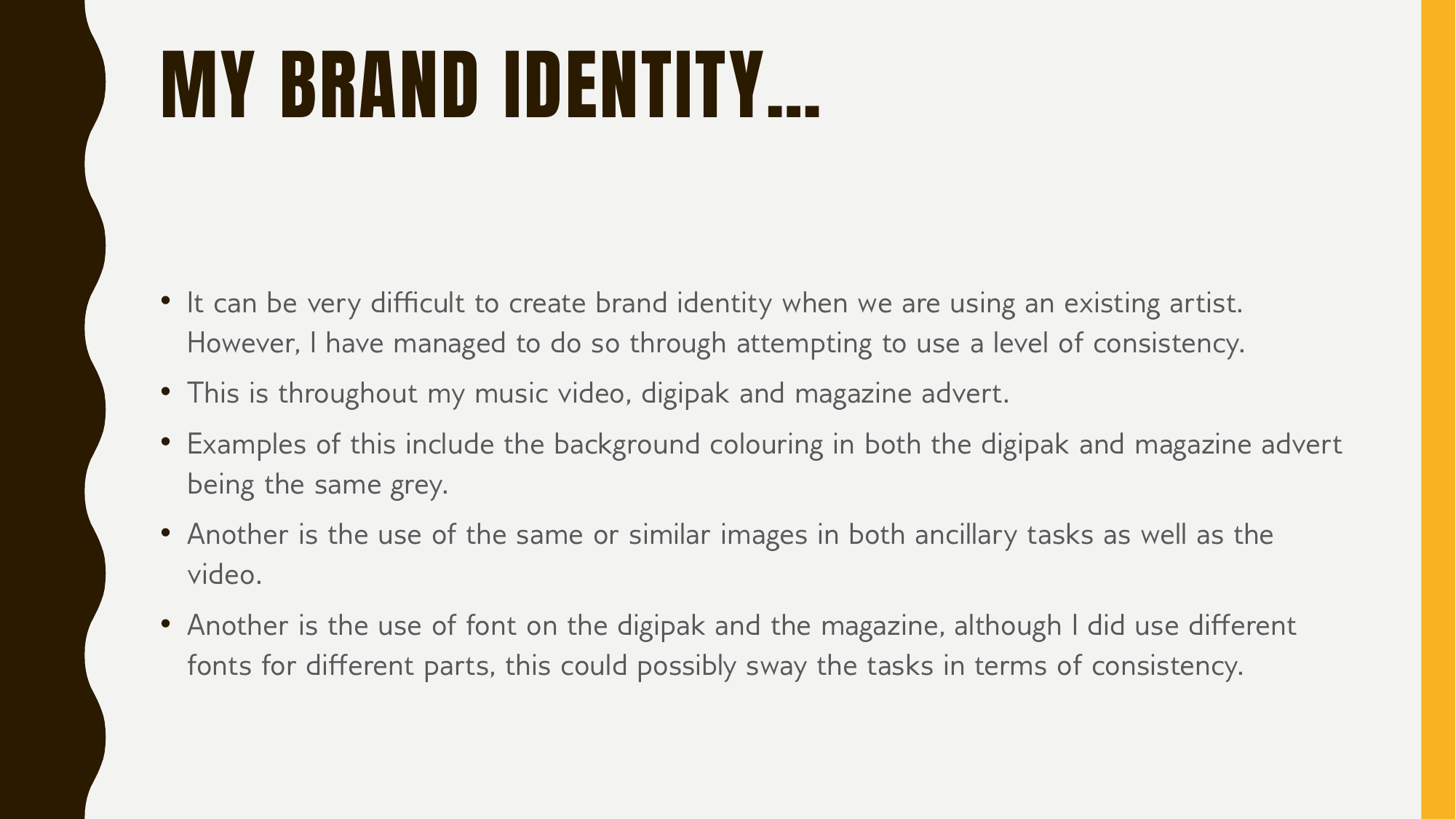

# My brand identity…
It can be very difficult to create brand identity when we are using an existing artist. However, I have managed to do so through attempting to use a level of consistency.
This is throughout my music video, digipak and magazine advert.
Examples of this include the background colouring in both the digipak and magazine advert being the same grey.
Another is the use of the same or similar images in both ancillary tasks as well as the video.
Another is the use of font on the digipak and the magazine, although I did use different fonts for different parts, this could possibly sway the tasks in terms of consistency.